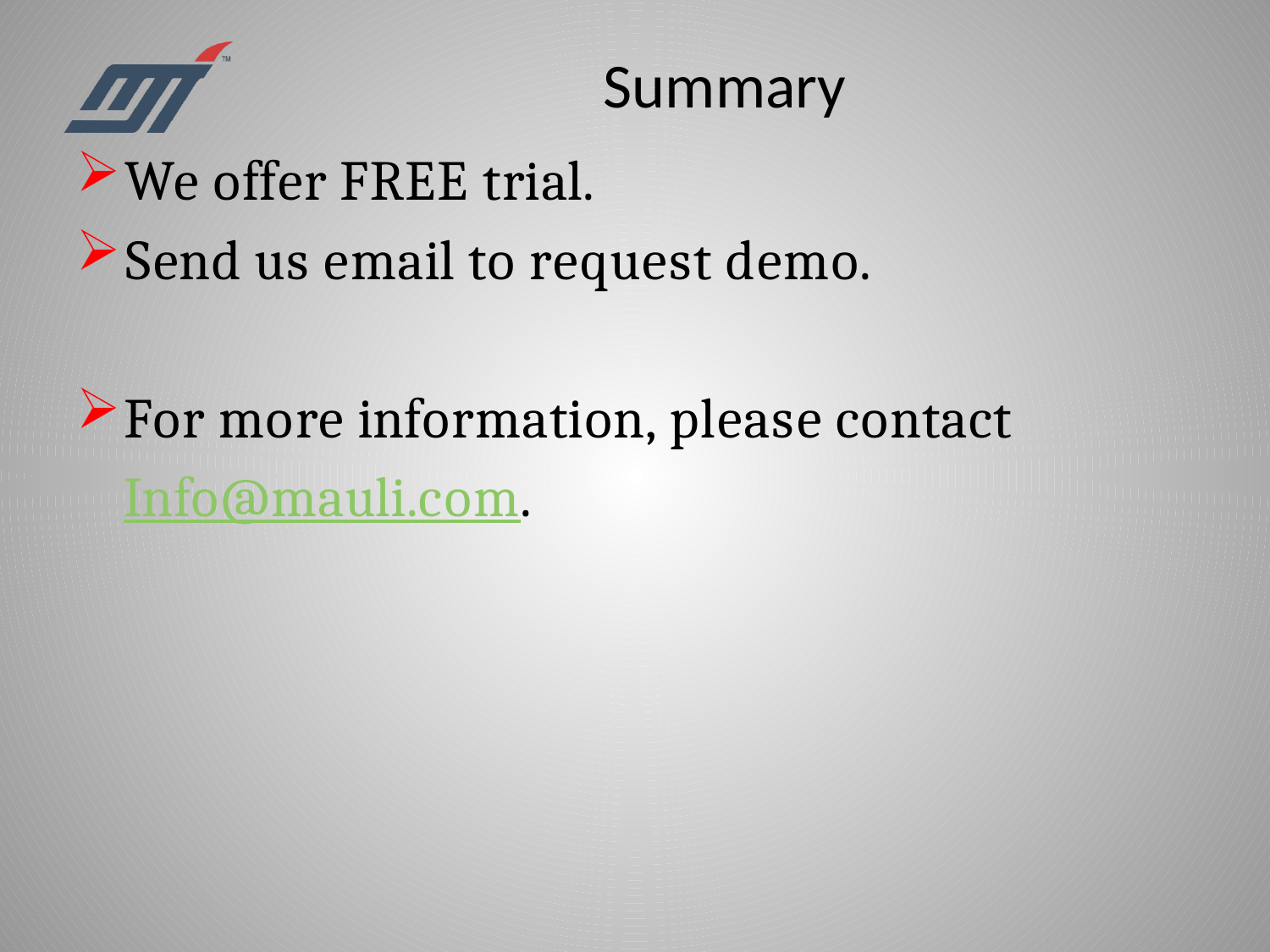

# Summary
We offer FREE trial.
Send us email to request demo.

For more information, please contact
	Info@mauli.com.